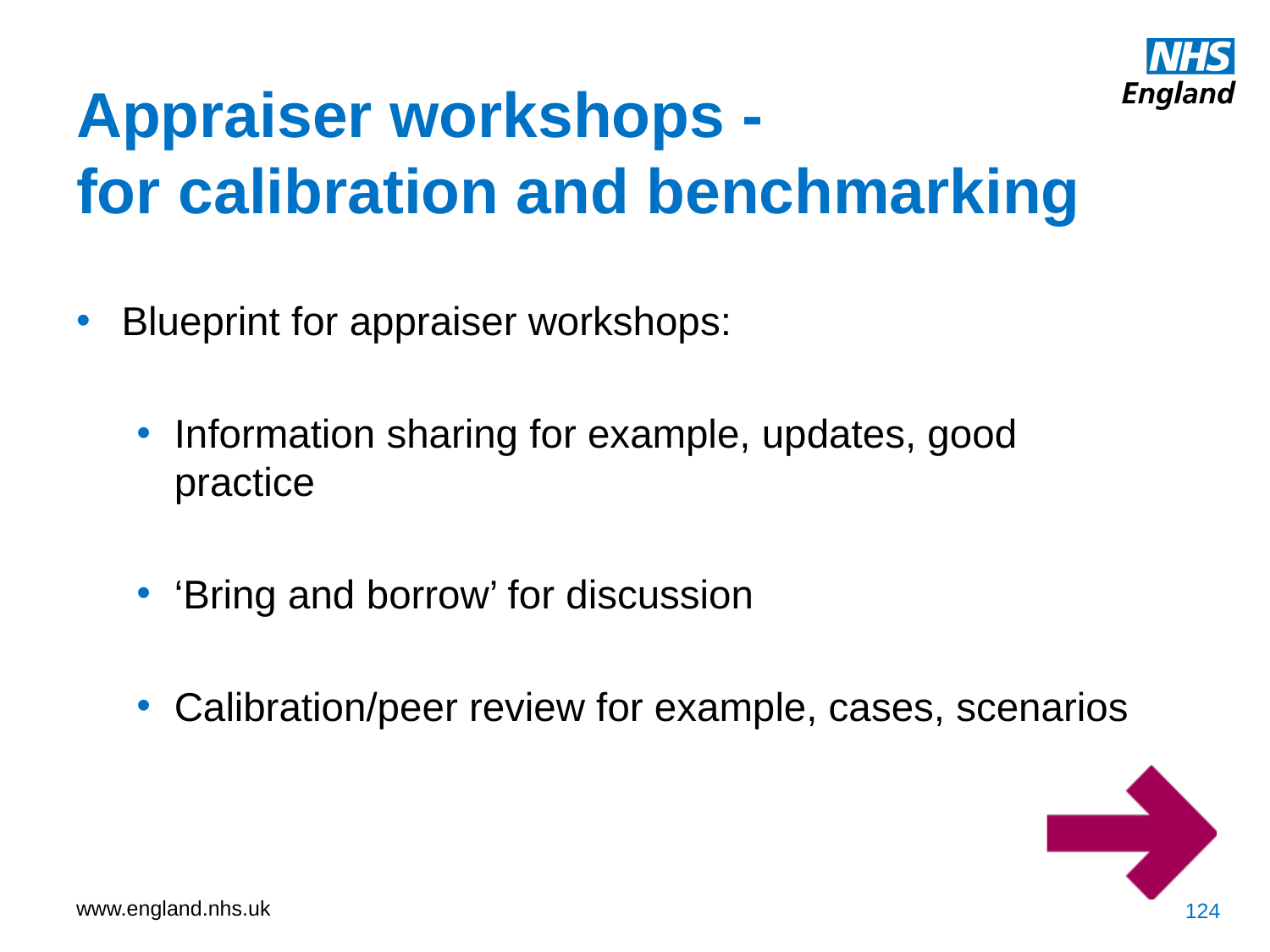

Appraiser workshops -
for calibration and benchmarking

Blueprint for appraiser workshops:

Information sharing for example, updates, good practice

‘Bring and borrow’ for discussion

Calibration/peer review for example, cases, scenarios
124